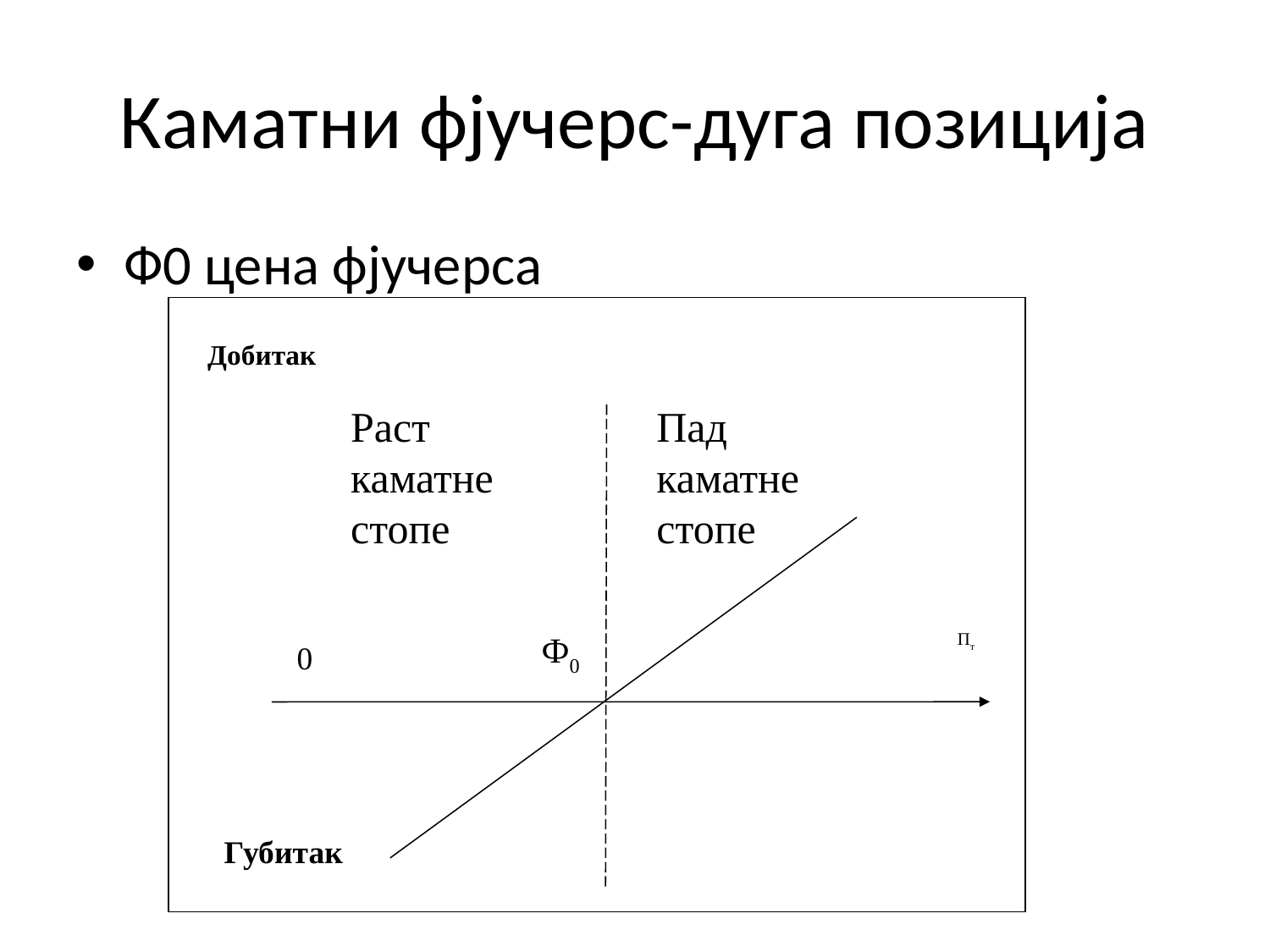

# Каматни фјучерс-дуга позиција
Ф0 цена фјучерса

Добитак
Раст каматне стопе
Пад каматне стопе

Пт
Ф0
0

Губитак